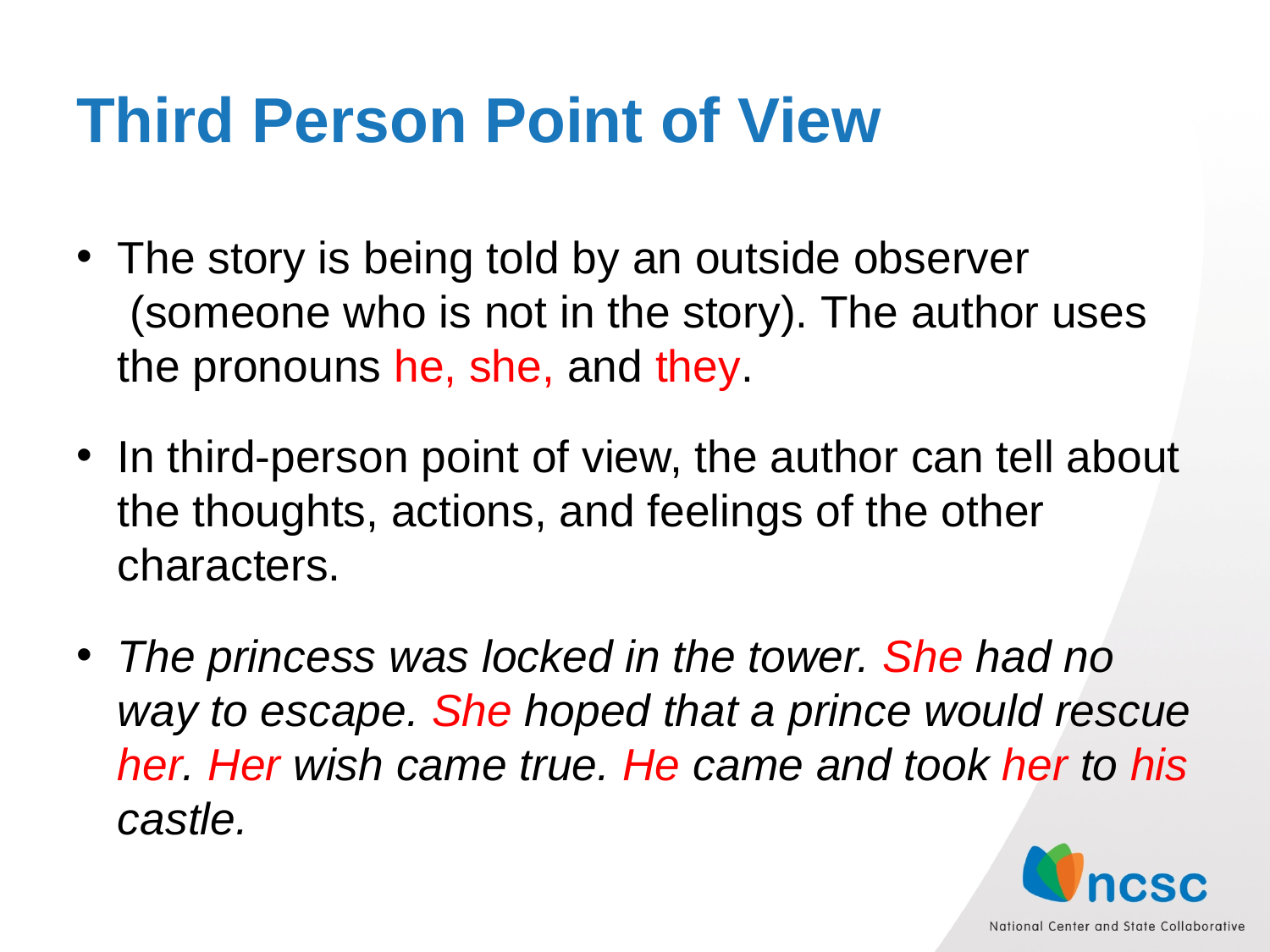

# Third Person Point of View
The story is being told by an outside observer
 (someone who is not in the story). The author uses the pronouns he, she, and they.

In third-person point of view, the author can tell about the thoughts, actions, and feelings of the other characters.

The princess was locked in the tower. She had no way to escape. She hoped that a prince would rescue her. Her wish came true. He came and took her to his castle.